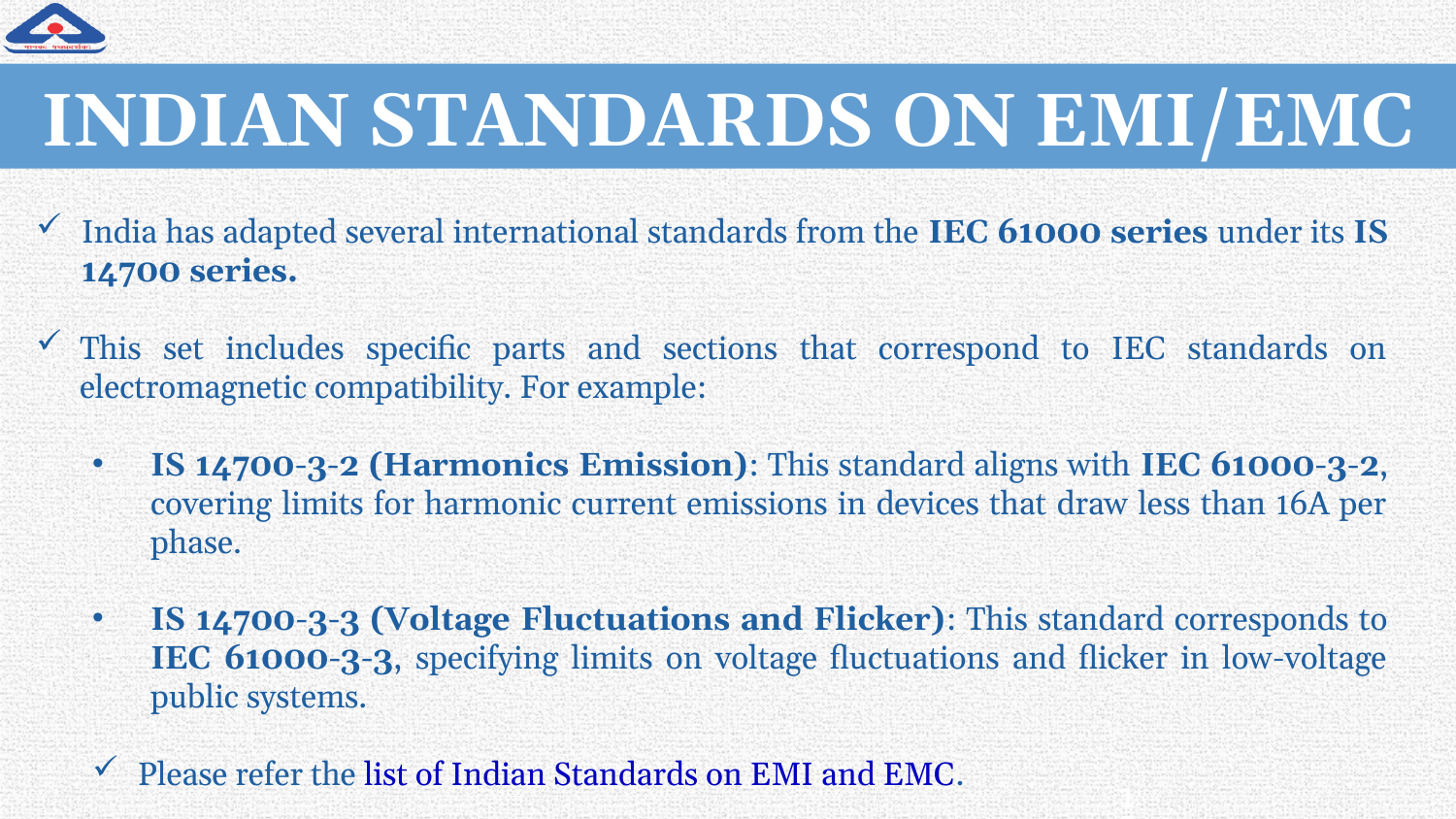

# INDIAN STANDARDS ON EMI/EMC
India has adapted several international standards from the IEC 61000 series under its IS 14700 series.

This set includes specific parts and sections that correspond to IEC standards on electromagnetic compatibility. For example:

IS 14700-3-2 (Harmonics Emission): This standard aligns with IEC 61000-3-2, covering limits for harmonic current emissions in devices that draw less than 16A per phase.

IS 14700-3-3 (Voltage Fluctuations and Flicker): This standard corresponds to IEC 61000-3-3, specifying limits on voltage fluctuations and flicker in low-voltage public systems.

Please refer the list of Indian Standards on EMI and EMC.
15